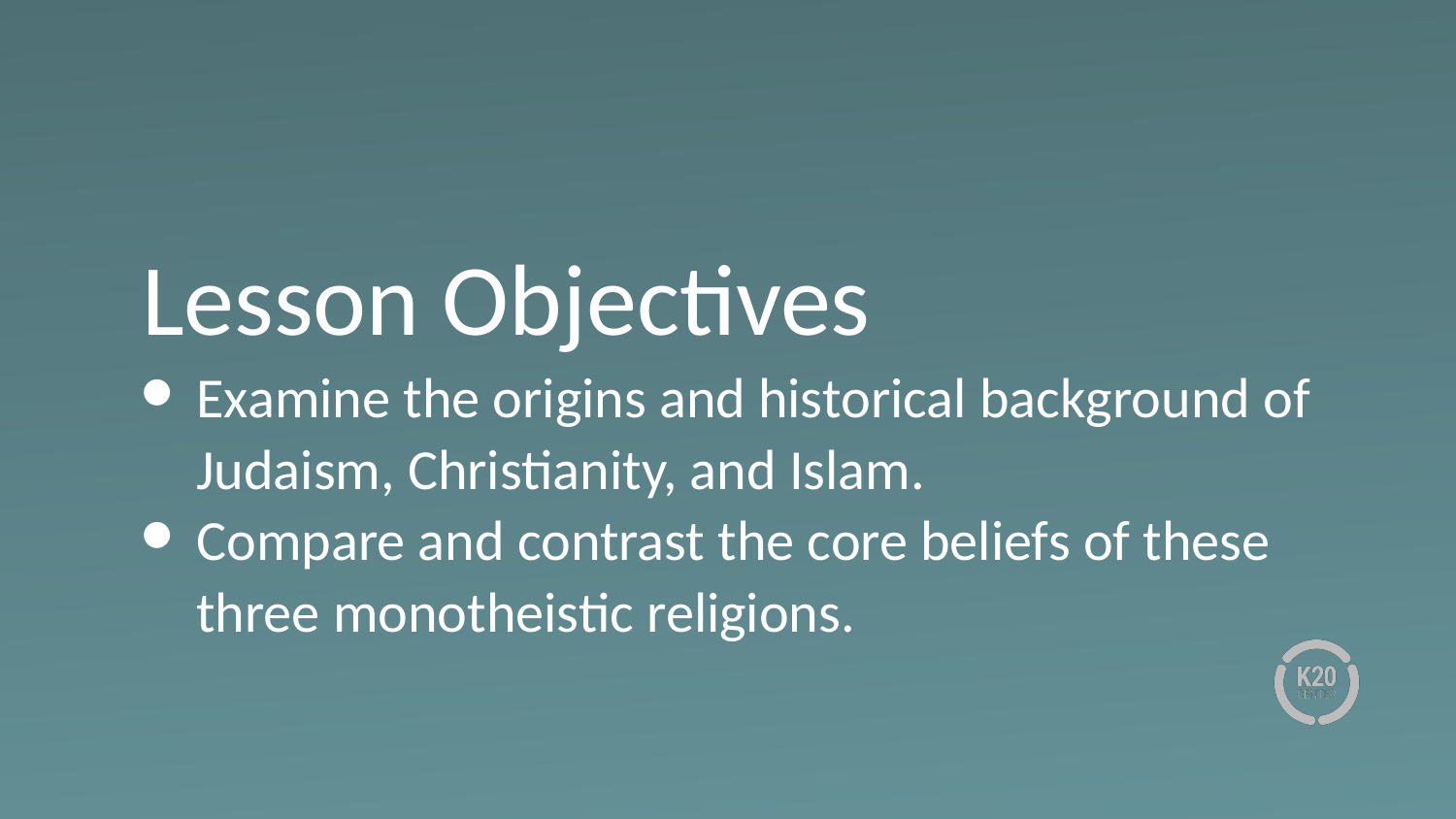

# Lesson Objectives
Examine the origins and historical background of Judaism, Christianity, and Islam.
Compare and contrast the core beliefs of these three monotheistic religions.